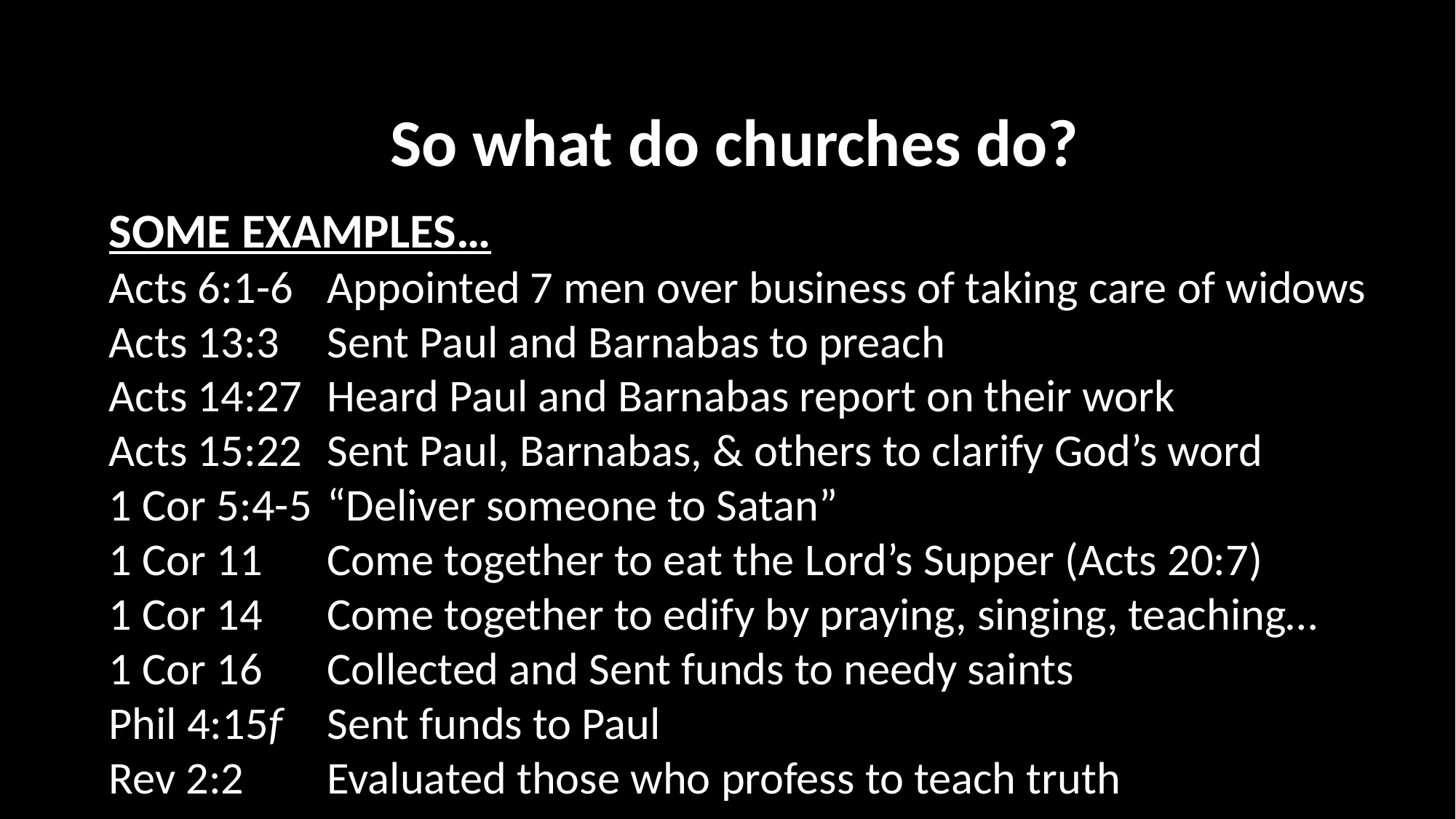

So what do churches do?
SOME EXAMPLES…
Acts 6:1-6	Appointed 7 men over business of taking care of widows
Acts 13:3	Sent Paul and Barnabas to preach
Acts 14:27	Heard Paul and Barnabas report on their work
Acts 15:22	Sent Paul, Barnabas, & others to clarify God’s word
1 Cor 5:4-5	“Deliver someone to Satan”
1 Cor 11	Come together to eat the Lord’s Supper (Acts 20:7)
1 Cor 14	Come together to edify by praying, singing, teaching…
1 Cor 16	Collected and Sent funds to needy saints
Phil 4:15f	Sent funds to Paul
Rev 2:2	Evaluated those who profess to teach truth